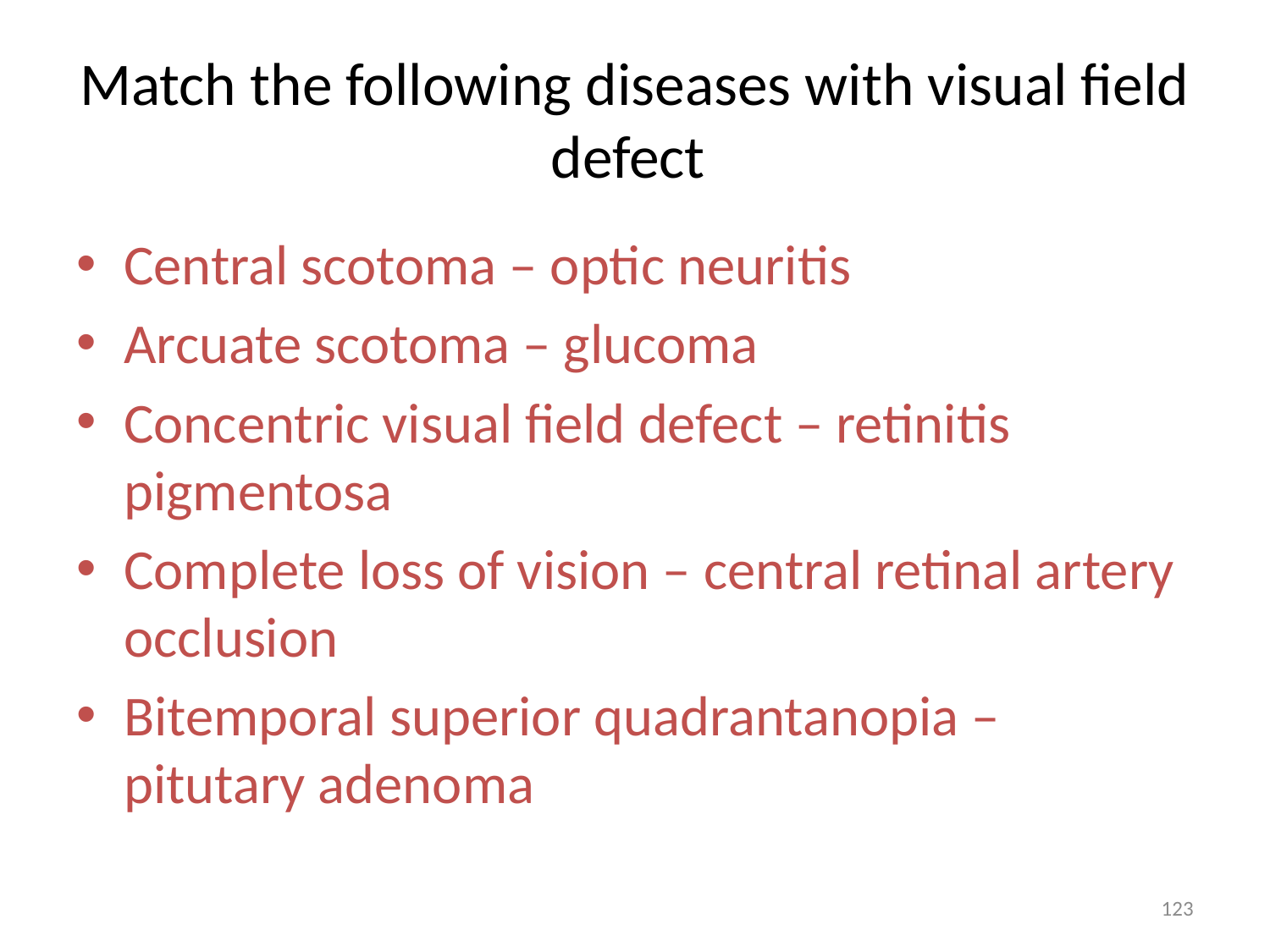

# Match the following diseases with visual field defect
Central scotoma – optic neuritis
Arcuate scotoma – glucoma
Concentric visual field defect – retinitis pigmentosa
Complete loss of vision – central retinal artery occlusion
Bitemporal superior quadrantanopia – pitutary adenoma
123